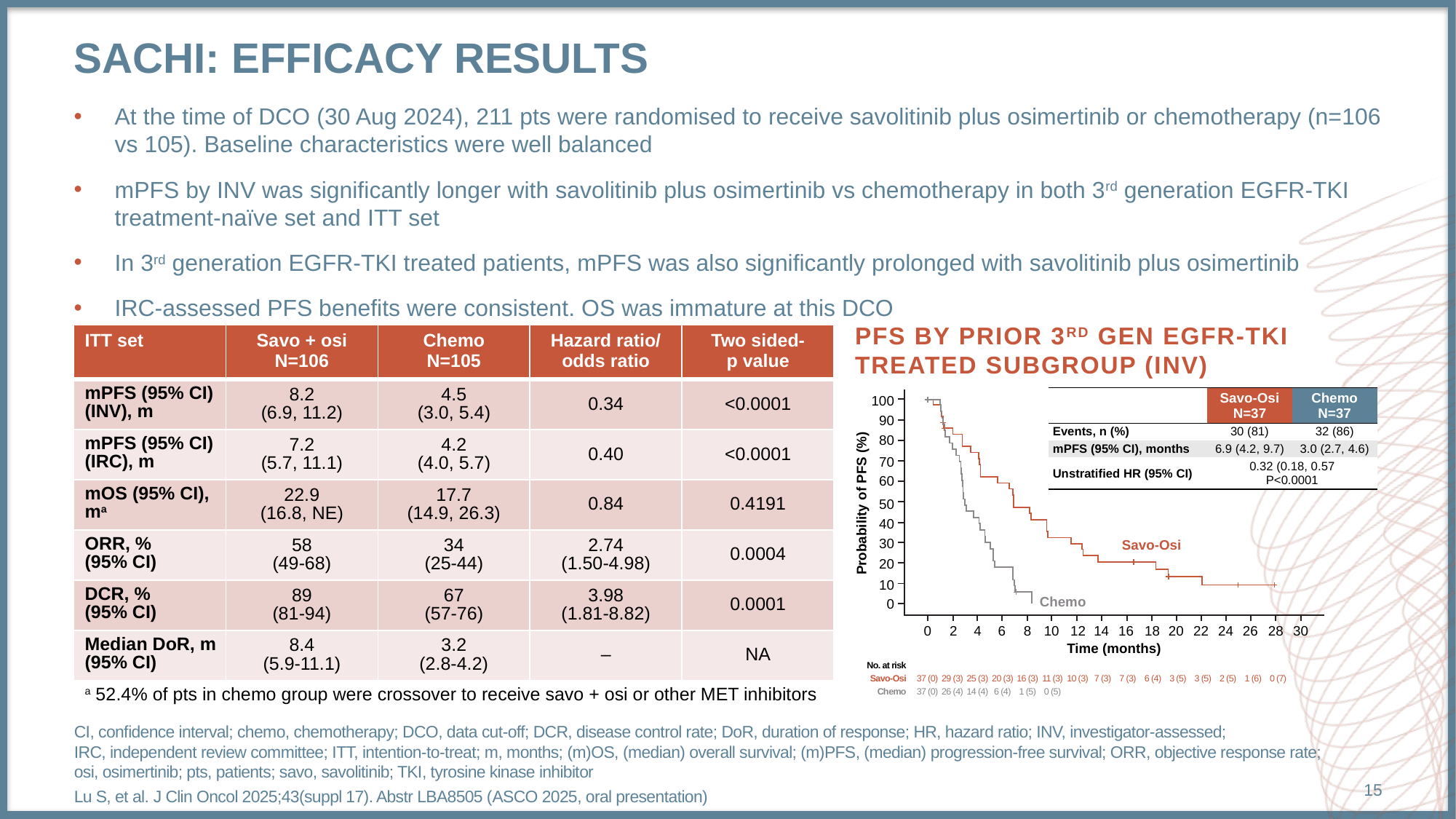

# sachi: efficacy results
At the time of DCO (30 Aug 2024), 211 pts were randomised to receive savolitinib plus osimertinib or chemotherapy (n=106 vs 105). Baseline characteristics were well balanced
mPFS by INV was significantly longer with savolitinib plus osimertinib vs chemotherapy in both 3rd generation EGFR-TKI treatment-naïve set and ITT set
In 3rd generation EGFR-TKI treated patients, mPFS was also significantly prolonged with savolitinib plus osimertinib
IRC-assessed PFS benefits were consistent. OS was immature at this DCO
PFS BY PRIOR 3RD GEN EGFR-TKI TREATED SUBGROUP (INV)
| ITT set | Savo + osi N=106 | Chemo N=105 | Hazard ratio/ odds ratio | Two sided- p value |
| --- | --- | --- | --- | --- |
| mPFS (95% CI) (INV), m | 8.2 (6.9, 11.2) | 4.5 (3.0, 5.4) | 0.34 | <0.0001 |
| mPFS (95% CI) (IRC), m | 7.2 (5.7, 11.1) | 4.2 (4.0, 5.7) | 0.40 | <0.0001 |
| mOS (95% CI), ma | 22.9 (16.8, NE) | 17.7 (14.9, 26.3) | 0.84 | 0.4191 |
| ORR, % (95% CI) | 58 (49-68) | 34 (25-44) | 2.74 (1.50-4.98) | 0.0004 |
| DCR, % (95% CI) | 89 (81-94) | 67 (57-76) | 3.98 (1.81-8.82) | 0.0001 |
| Median DoR, m (95% CI) | 8.4 (5.9-11.1) | 3.2 (2.8-4.2) | – | NA |
| a 52.4% of pts in chemo group were crossover to receive savo + osi or other MET inhibitors |  |  |  |  |
|  | Savo-Osi N=37 | Chemo N=37 |
| --- | --- | --- |
| Events, n (%) | 30 (81) | 32 (86) |
| mPFS (95% CI), months | 6.9 (4.2, 9.7) | 3.0 (2.7, 4.6) |
| Unstratified HR (95% CI) | 0.32 (0.18, 0.57 P<0.0001 |  |

100

90
80
70
60
Probability of PFS (%)
50
40
30
Savo-Osi
20
10
Chemo
0
0
2
4
6
8
10
12
14
16
18
20
22
24
26
28
30
Time (months)
| No. at risk |
| --- |
| Savo-Osi |
| Chemo |
| 37 (0) | 29 (3) | 25 (3) | 20 (3) | 16 (3) | 11 (3) | 10 (3) | 7 (3) | 7 (3) | 6 (4) | 3 (5) | 3 (5) | 2 (5) | 1 (6) | 0 (7) |  |
| --- | --- | --- | --- | --- | --- | --- | --- | --- | --- | --- | --- | --- | --- | --- | --- |
| 37 (0) | 26 (4) | 14 (4) | 6 (4) | 1 (5) | 0 (5) |  |  |  |  |  |  |  |  |  |  |
CI, confidence interval; chemo, chemotherapy; DCO, data cut-off; DCR, disease control rate; DoR, duration of response; HR, hazard ratio; INV, investigator-assessed; IRC, independent review committee; ITT, intention-to-treat; m, months; (m)OS, (median) overall survival; (m)PFS, (median) progression-free survival; ORR, objective response rate; osi, osimertinib; pts, patients; savo, savolitinib; TKI, tyrosine kinase inhibitor
Lu S, et al. J Clin Oncol 2025;43(suppl 17). Abstr LBA8505 (ASCO 2025, oral presentation)
15